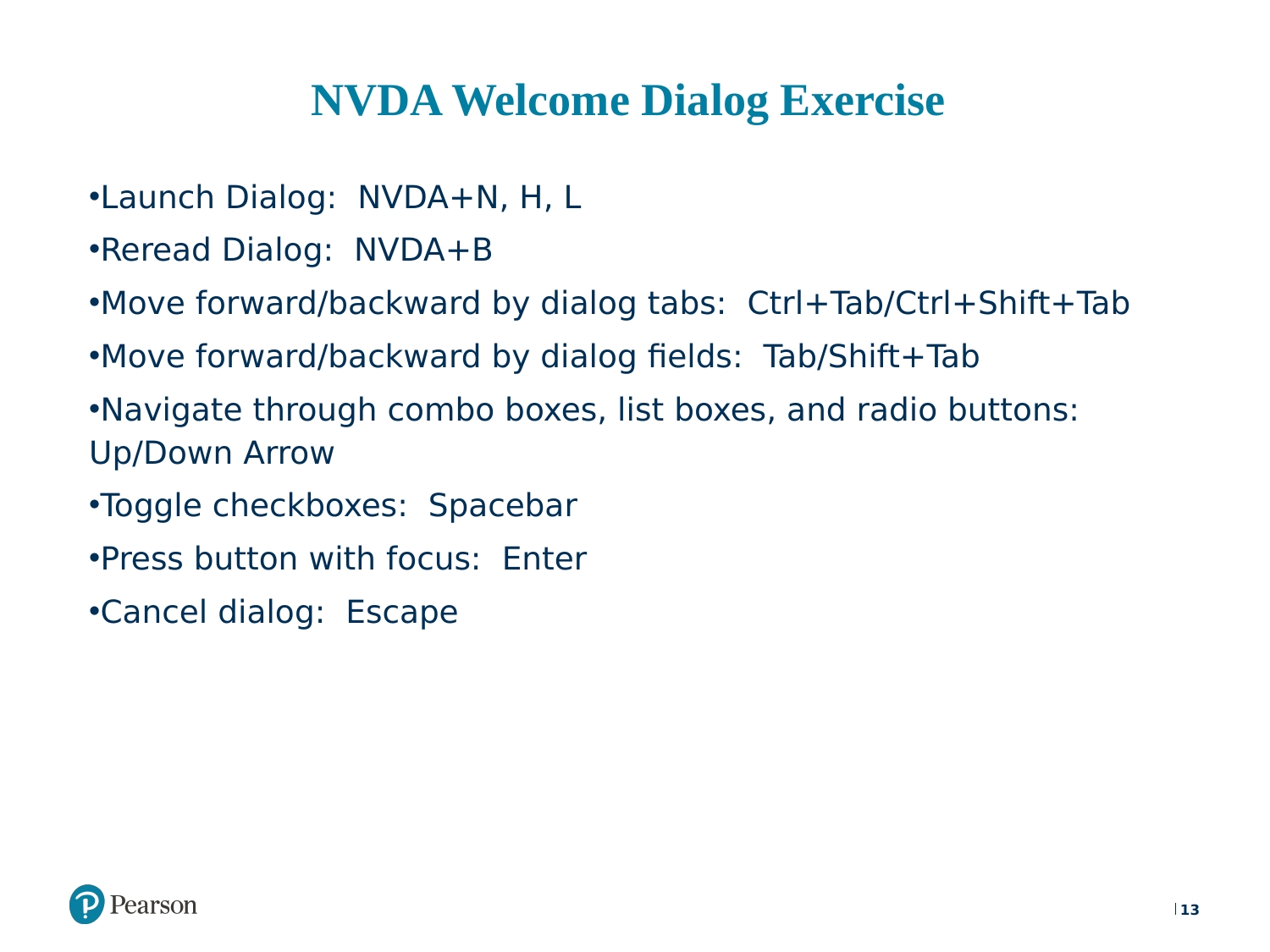

# NVDA Welcome Dialog Exercise
Launch Dialog:  NVDA+N, H, L
Reread Dialog:  NVDA+B
Move forward/backward by dialog tabs:  Ctrl+Tab/Ctrl+Shift+Tab
Move forward/backward by dialog fields:  Tab/Shift+Tab
Navigate through combo boxes, list boxes, and radio buttons:  Up/Down Arrow
Toggle checkboxes:  Spacebar
Press button with focus:  Enter
Cancel dialog:  Escape
13